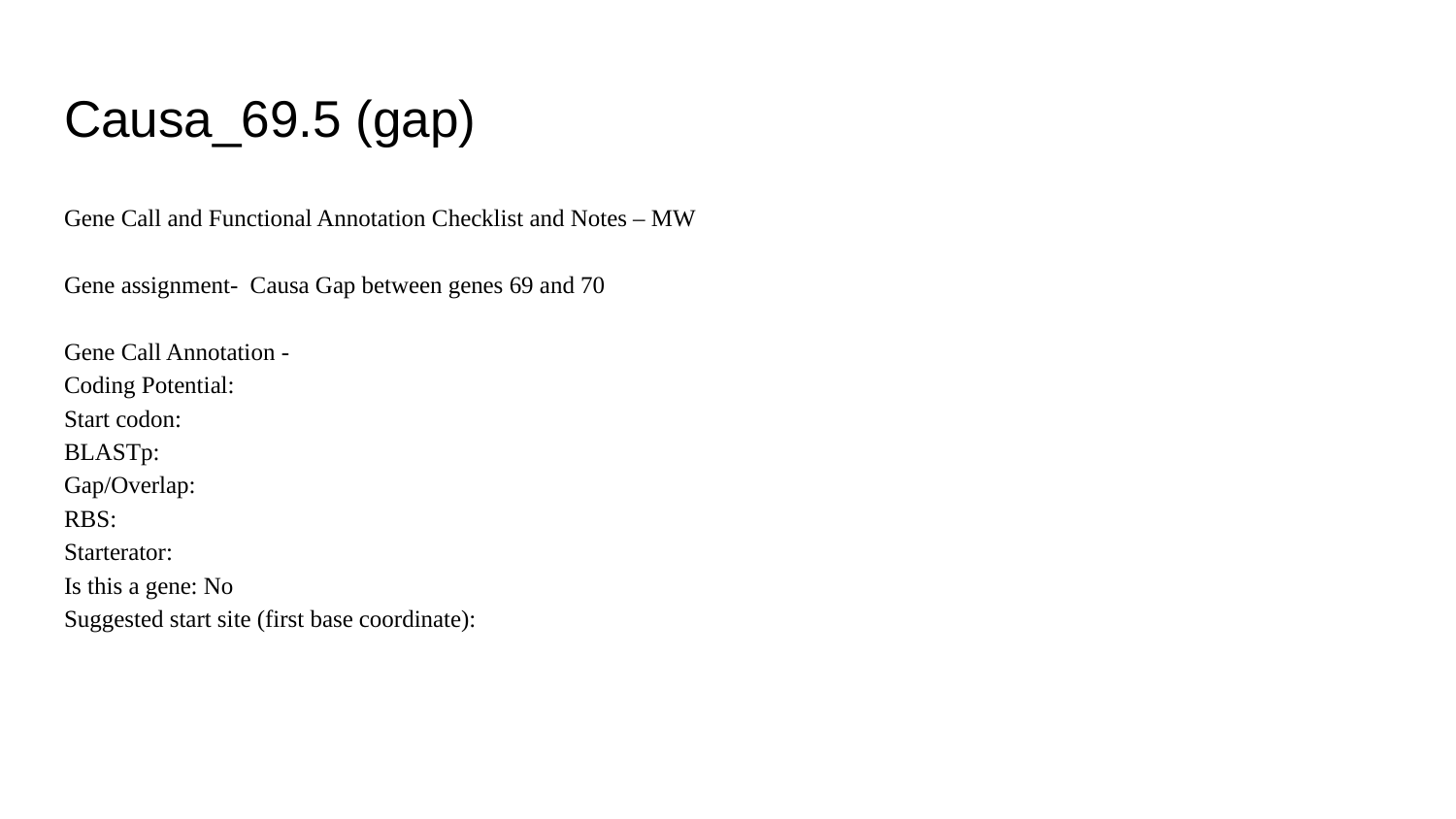

# Causa_69.5 (gap)
Gene Call and Functional Annotation Checklist and Notes – MW

Gene assignment-  Causa Gap between genes 69 and 70

Gene Call Annotation -
Coding Potential:
Start codon:
BLASTp:
Gap/Overlap:
RBS:
Starterator:
Is this a gene: No
Suggested start site (first base coordinate):